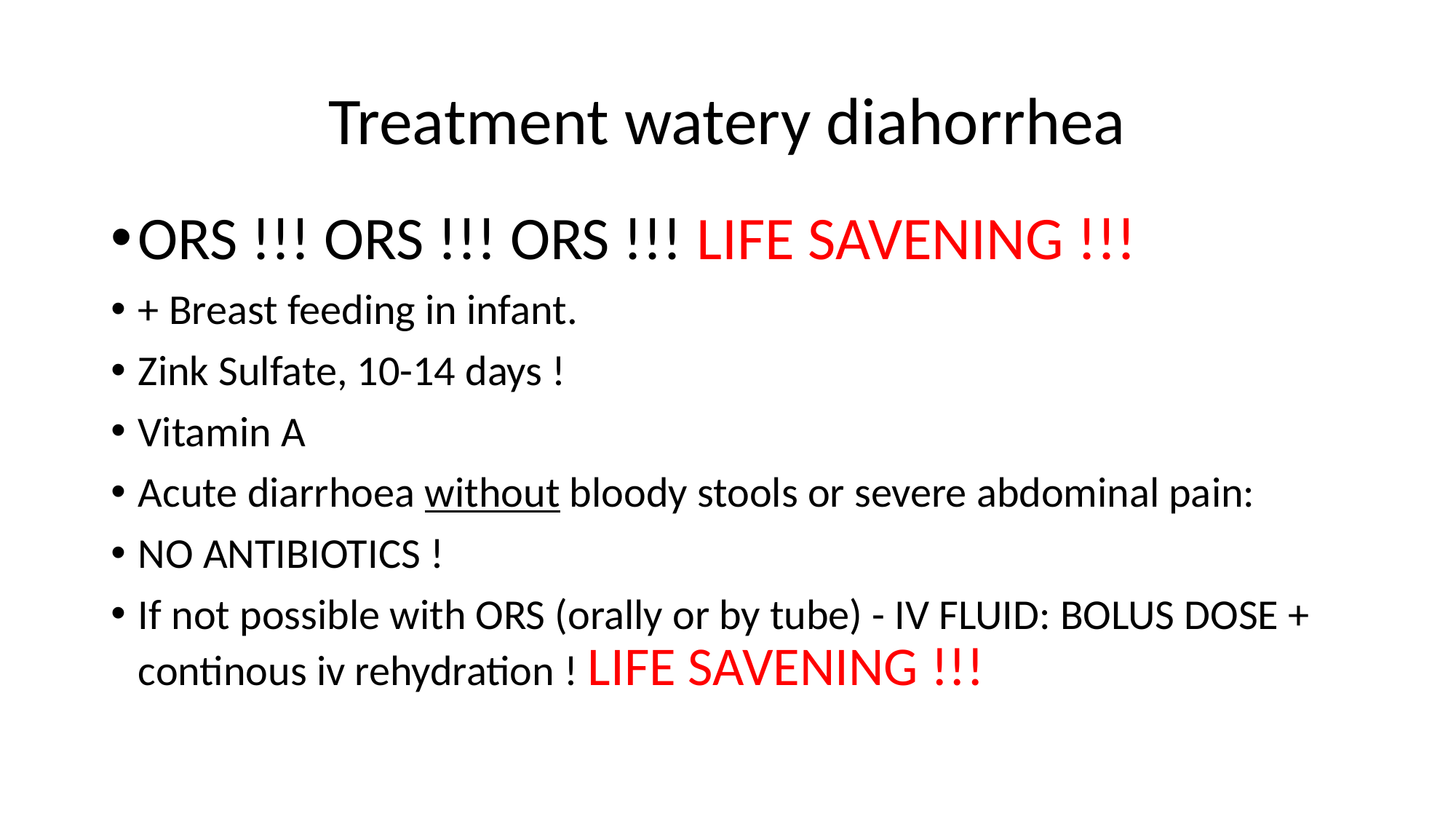

# Treatment watery diahorrhea
ORS !!! ORS !!! ORS !!! LIFE SAVENING !!!
+ Breast feeding in infant.
Zink Sulfate, 10-14 days !
Vitamin A
Acute diarrhoea without bloody stools or severe abdominal pain:
NO ANTIBIOTICS !
If not possible with ORS (orally or by tube) - IV FLUID: BOLUS DOSE + continous iv rehydration ! LIFE SAVENING !!!